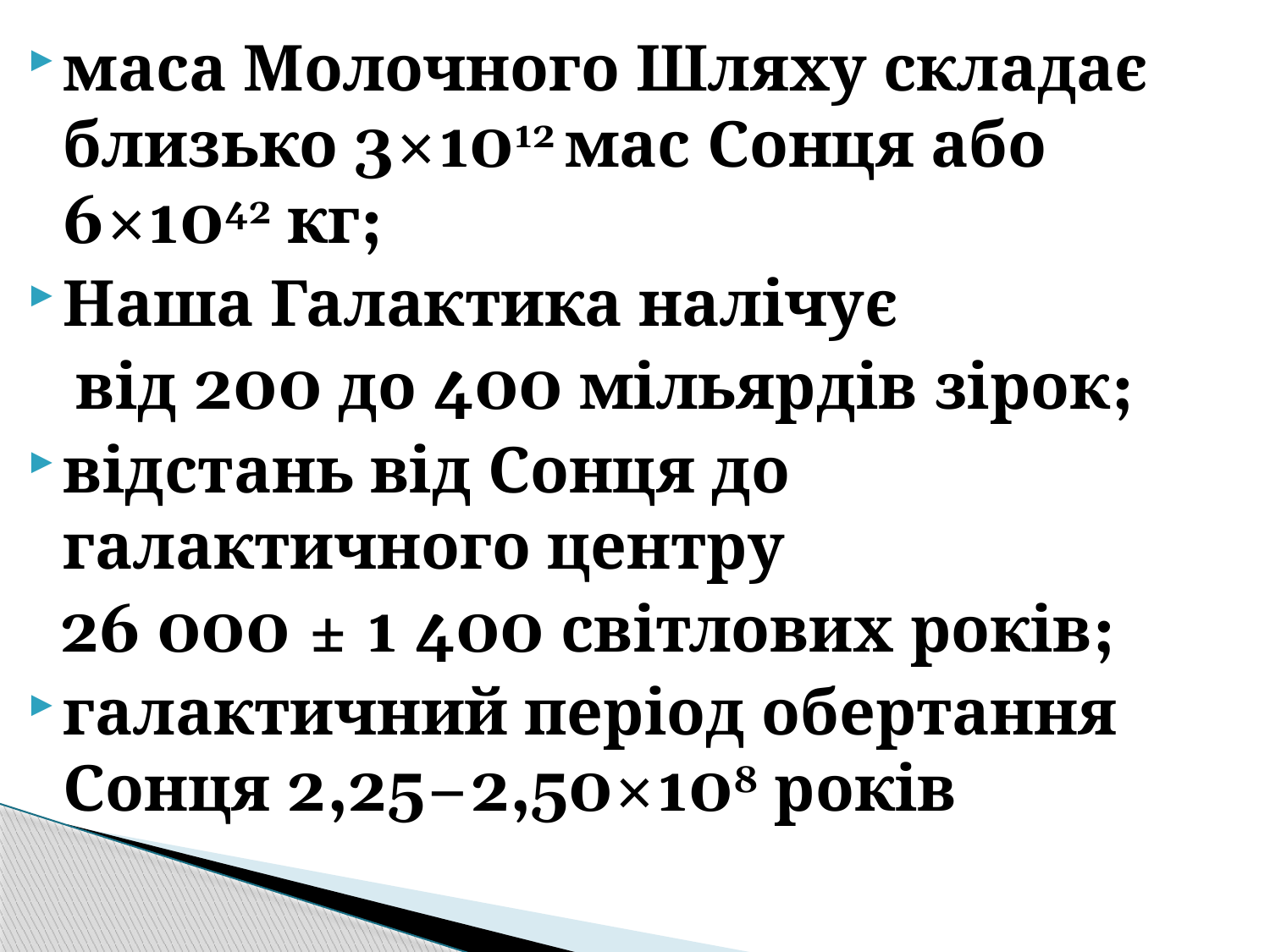

маса Молочного Шляху складає близько 3×1012 мас Сонця або           6×1042 кг;
Наша Галактика налічує
   від 200 до 400 мільярдів зірок;
відстань від Сонця до галактичного центру
  26 000 ± 1 400 світлових років;
галактичний період обертання Сонця 2,25−2,50×108 років